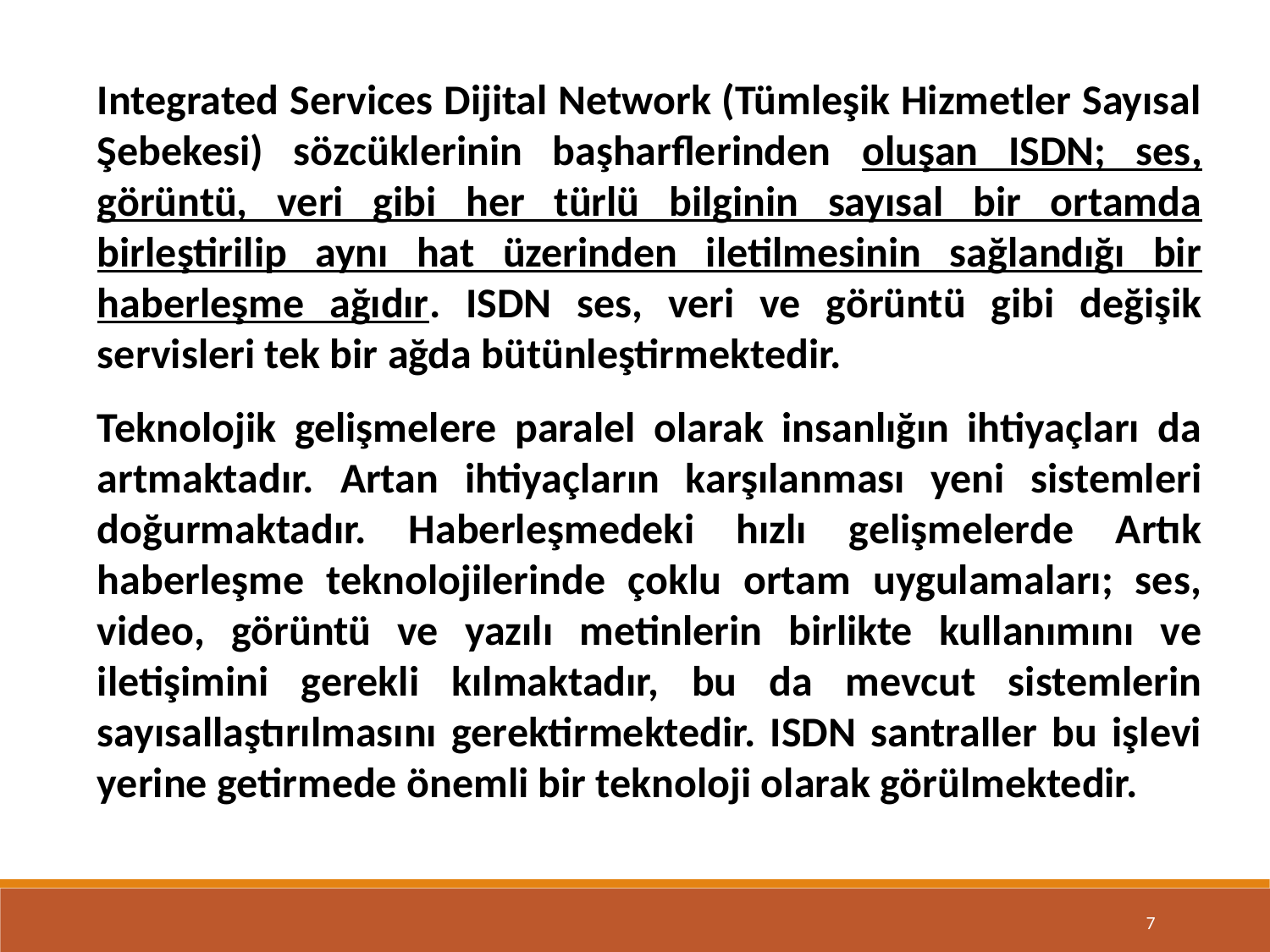

Integrated Services Dijital Network (Tümleşik Hizmetler Sayısal Şebekesi) sözcüklerinin başharflerinden oluşan ISDN; ses, görüntü, veri gibi her türlü bilginin sayısal bir ortamda birleştirilip aynı hat üzerinden iletilmesinin sağlandığı bir haberleşme ağıdır. ISDN ses, veri ve görüntü gibi değişik servisleri tek bir ağda bütünleştirmektedir.

Teknolojik gelişmelere paralel olarak insanlığın ihtiyaçları da artmaktadır. Artan ihtiyaçların karşılanması yeni sistemleri doğurmaktadır. Haberleşmedeki hızlı gelişmelerde Artık haberleşme teknolojilerinde çoklu ortam uygulamaları; ses, video, görüntü ve yazılı metinlerin birlikte kullanımını ve iletişimini gerekli kılmaktadır, bu da mevcut sistemlerin sayısallaştırılmasını gerektirmektedir. ISDN santraller bu işlevi yerine getirmede önemli bir teknoloji olarak görülmektedir.

7